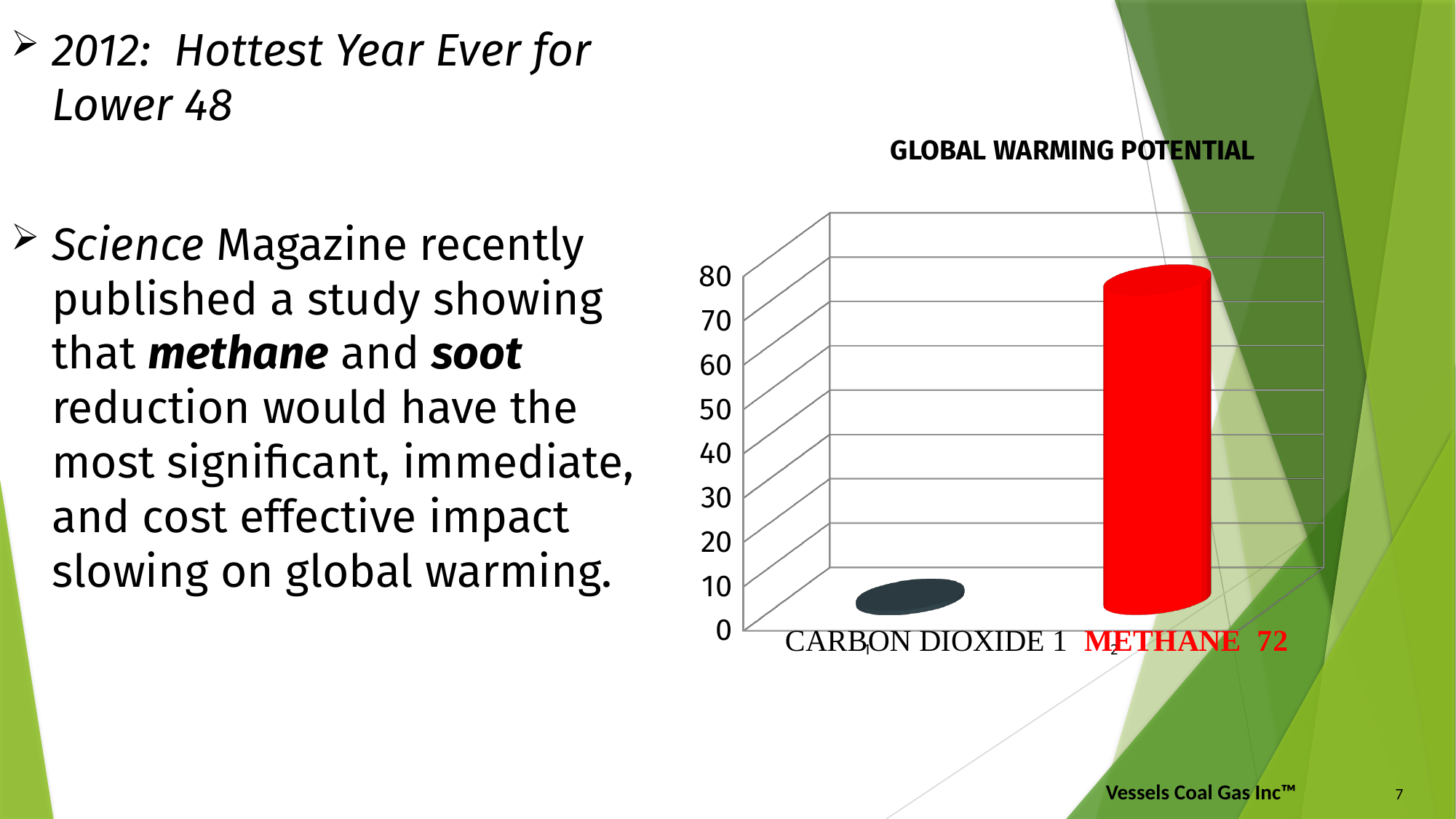

2012:  Hottest Year Ever for Lower 48

Science Magazine recently published a study showing that methane and soot reduction would have the most significant, immediate, and cost effective impact slowing on global warming.

GLOBAL WARMING POTENTIAL

[unsupported chart]

7
Vessels Coal Gas Inc™